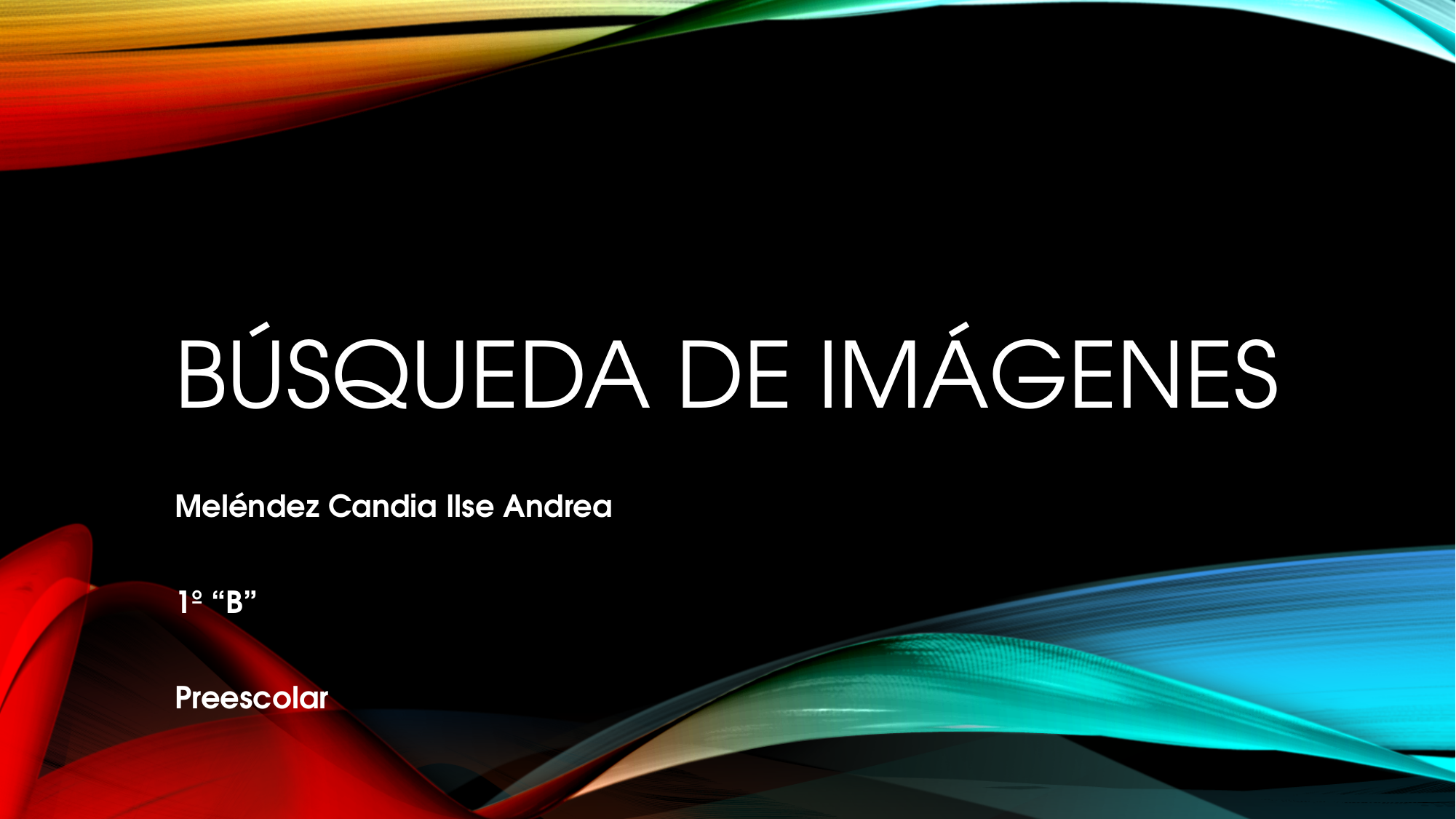

# Búsqueda de imágenes

Meléndez Candia Ilse Andrea

1º “B”

Preescolar